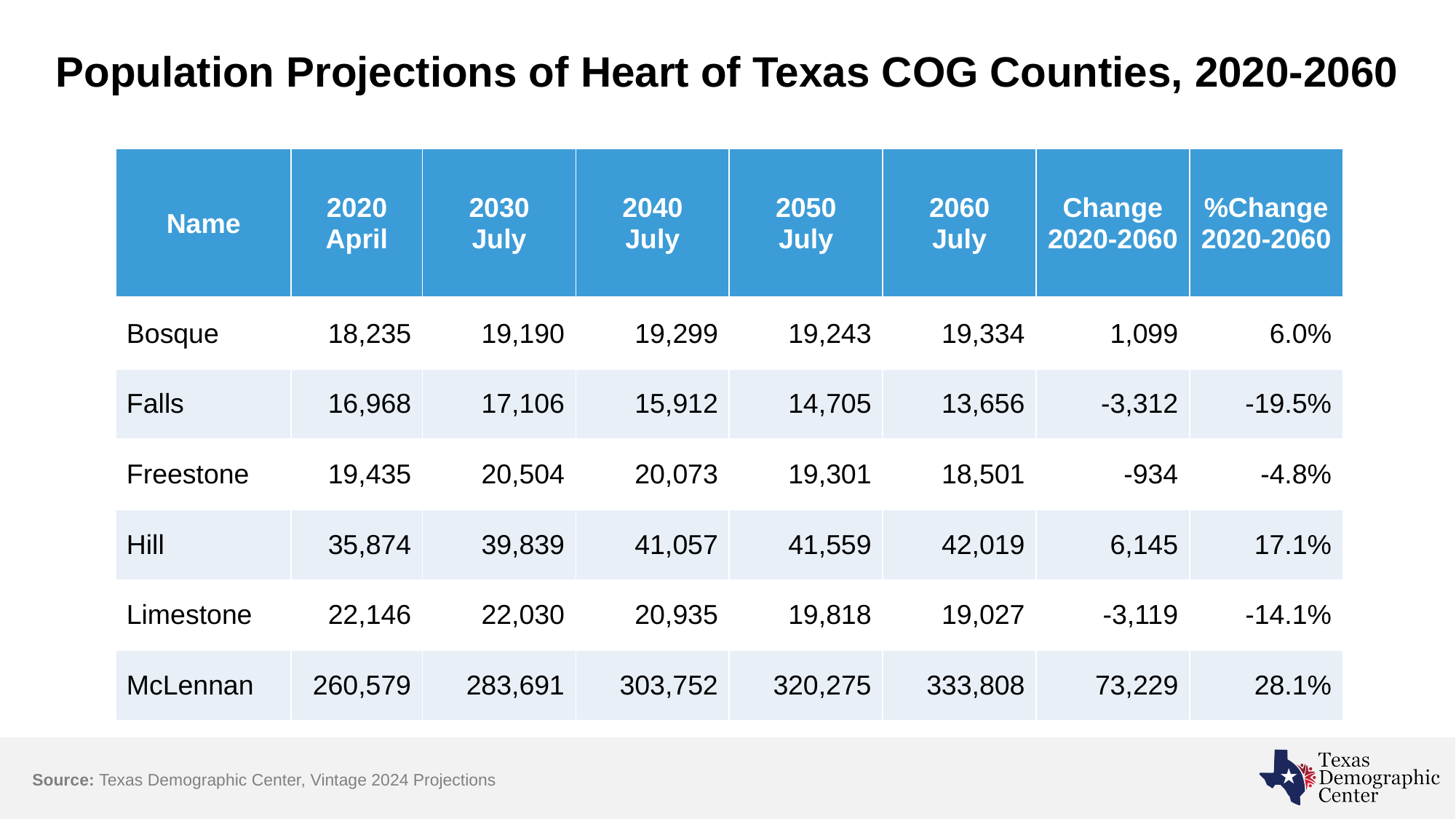

# Population Projections of Heart of Texas COG Counties, 2020-2060
| Name | 2020 April | 2030 July | 2040 July | 2050 July | 2060 July | Change 2020-2060 | %Change 2020-2060 |
| --- | --- | --- | --- | --- | --- | --- | --- |
| Bosque | 18,235 | 19,190 | 19,299 | 19,243 | 19,334 | 1,099 | 6.0% |
| Falls | 16,968 | 17,106 | 15,912 | 14,705 | 13,656 | -3,312 | -19.5% |
| Freestone | 19,435 | 20,504 | 20,073 | 19,301 | 18,501 | -934 | -4.8% |
| Hill | 35,874 | 39,839 | 41,057 | 41,559 | 42,019 | 6,145 | 17.1% |
| Limestone | 22,146 | 22,030 | 20,935 | 19,818 | 19,027 | -3,119 | -14.1% |
| McLennan | 260,579 | 283,691 | 303,752 | 320,275 | 333,808 | 73,229 | 28.1% |
Source: Texas Demographic Center, Vintage 2024 Projections